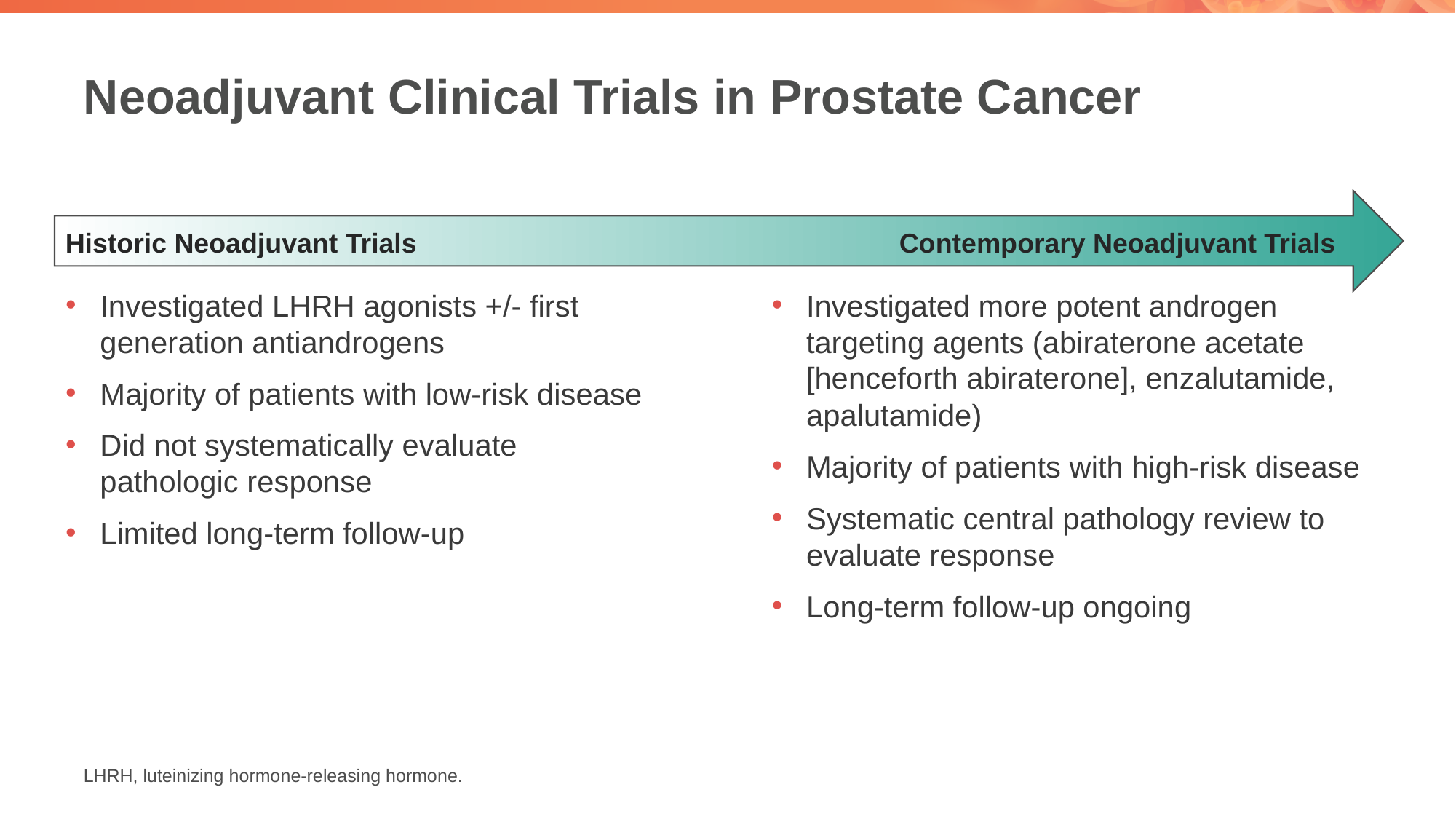

# Neoadjuvant Clinical Trials in Prostate Cancer

Historic Neoadjuvant Trials
Contemporary Neoadjuvant Trials
Investigated LHRH agonists +/- first generation antiandrogens
Majority of patients with low-risk disease
Did not systematically evaluate pathologic response
Limited long-term follow-up

Investigated more potent androgen targeting agents (abiraterone acetate [henceforth abiraterone], enzalutamide, apalutamide)
Majority of patients with high-risk disease
Systematic central pathology review to evaluate response
Long-term follow-up ongoing
LHRH, luteinizing hormone-releasing hormone.